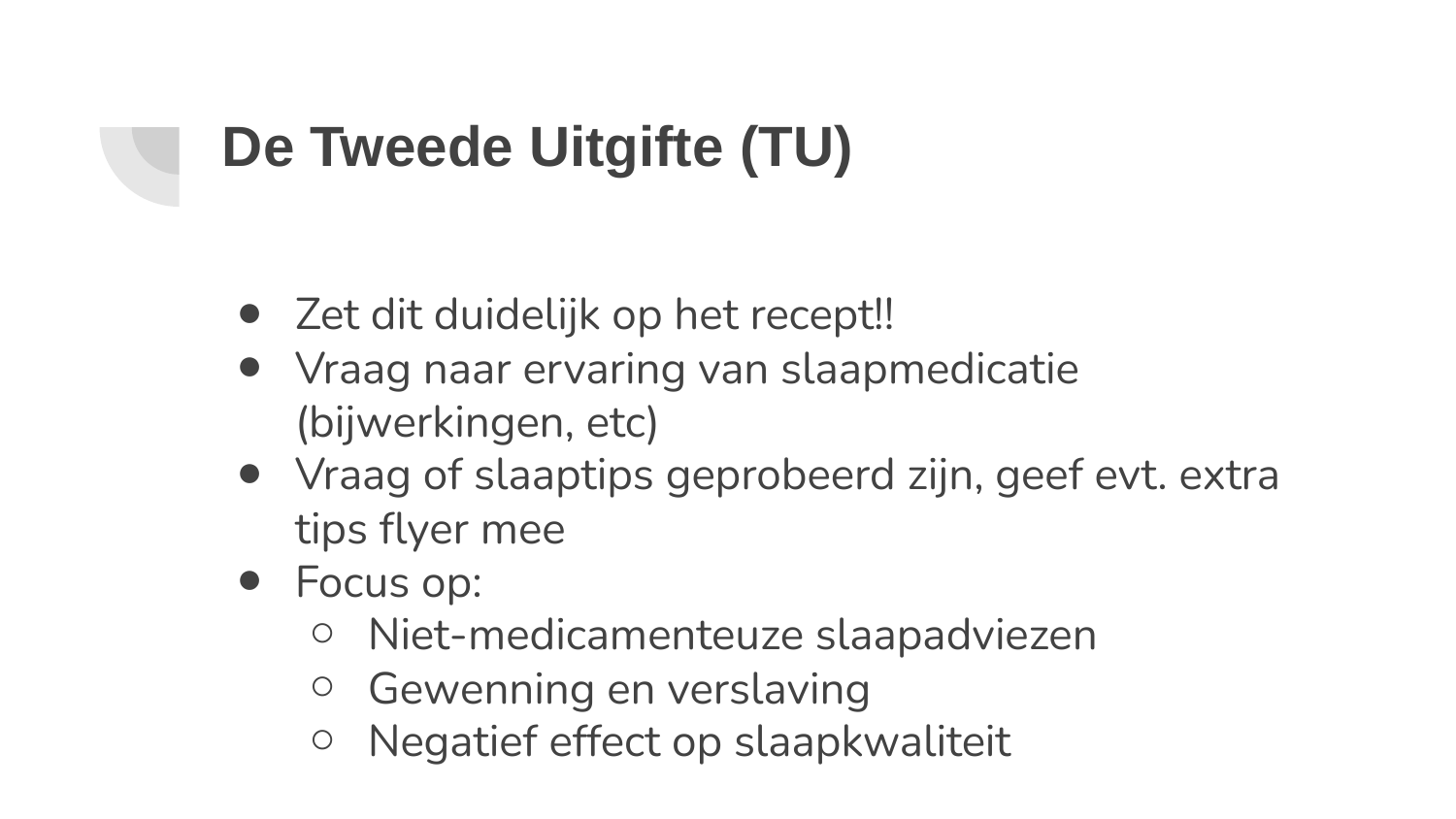

# De Tweede Uitgifte (TU)
Zet dit duidelijk op het recept!!
Vraag naar ervaring van slaapmedicatie (bijwerkingen, etc)
Vraag of slaaptips geprobeerd zijn, geef evt. extra tips flyer mee
Focus op:
Niet-medicamenteuze slaapadviezen
Gewenning en verslaving
Negatief effect op slaapkwaliteit